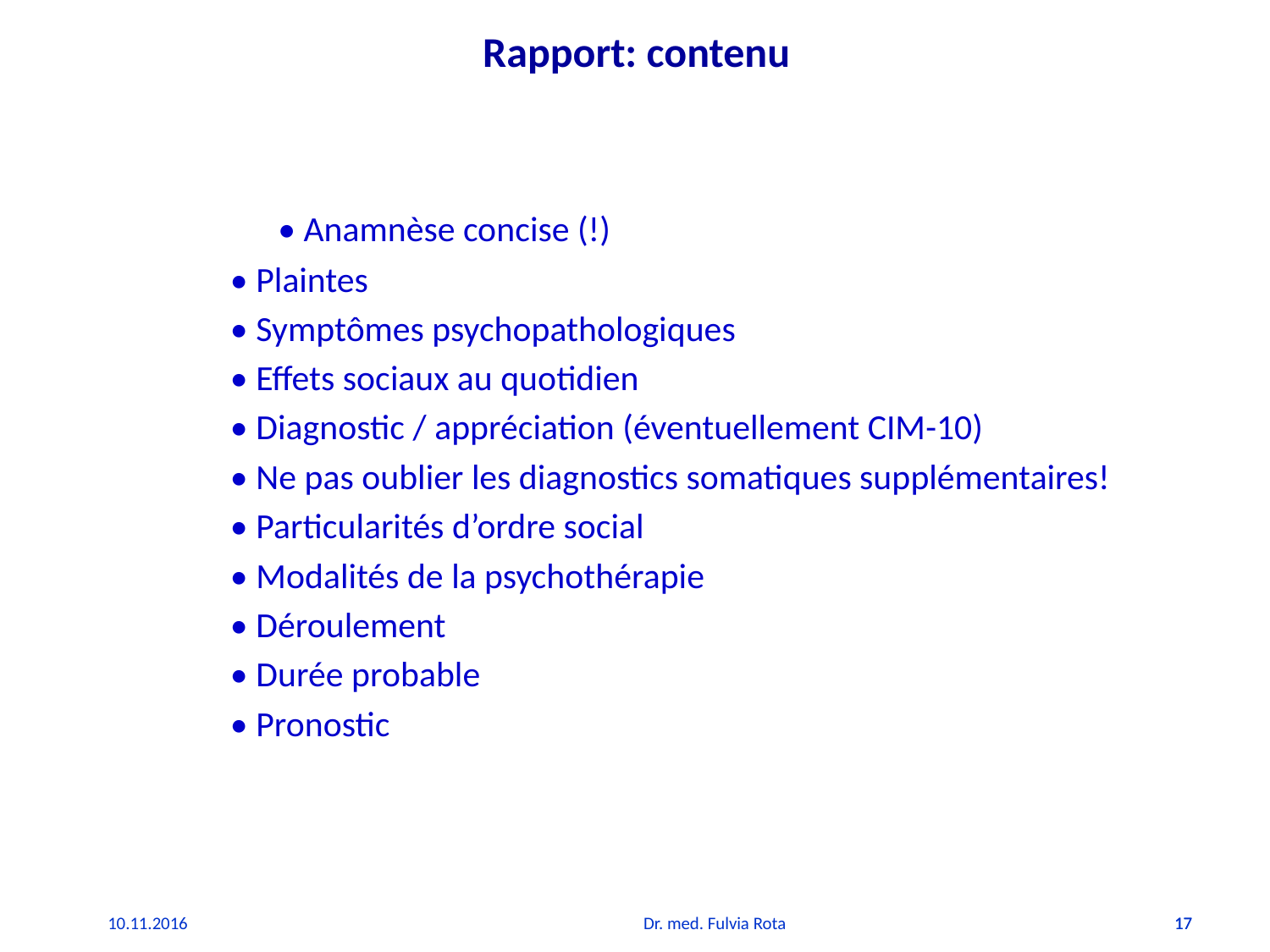

# Rapport: contenu

		   • Anamnèse concise (!)
                   • Plaintes
                   • Symptômes psychopathologiques
                   • Effets sociaux au quotidien
                   • Diagnostic / appréciation (éventuellement CIM-10)
                   • Ne pas oublier les diagnostics somatiques supplémentaires!
                   • Particularités d’ordre social
                   • Modalités de la psychothérapie
                   • Déroulement
                   • Durée probable
                   • Pronostic
10.11.2016
Dr. med. Fulvia Rota
17
17